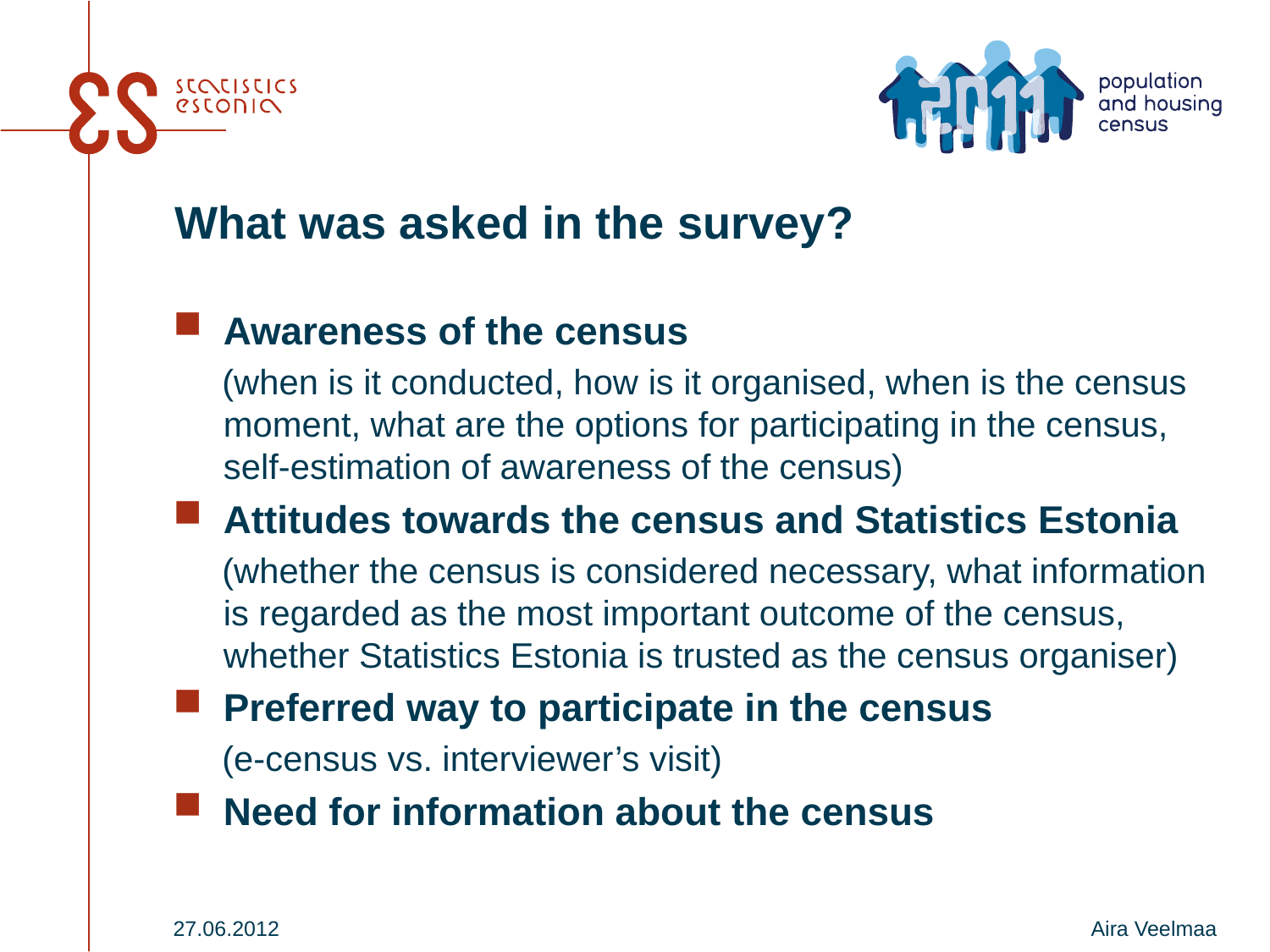

# What was asked in the survey?
Awareness of the census
     (when is it conducted, how is it organised, when is the census moment, what are the options for participating in the census, self-estimation of awareness of the census)
Attitudes towards the census and Statistics Estonia
     (whether the census is considered necessary, what information is regarded as the most important outcome of the census, whether Statistics Estonia is trusted as the census organiser)
Preferred way to participate in the census
     (e-census vs. interviewer’s visit)
Need for information about the census

27.06.2012